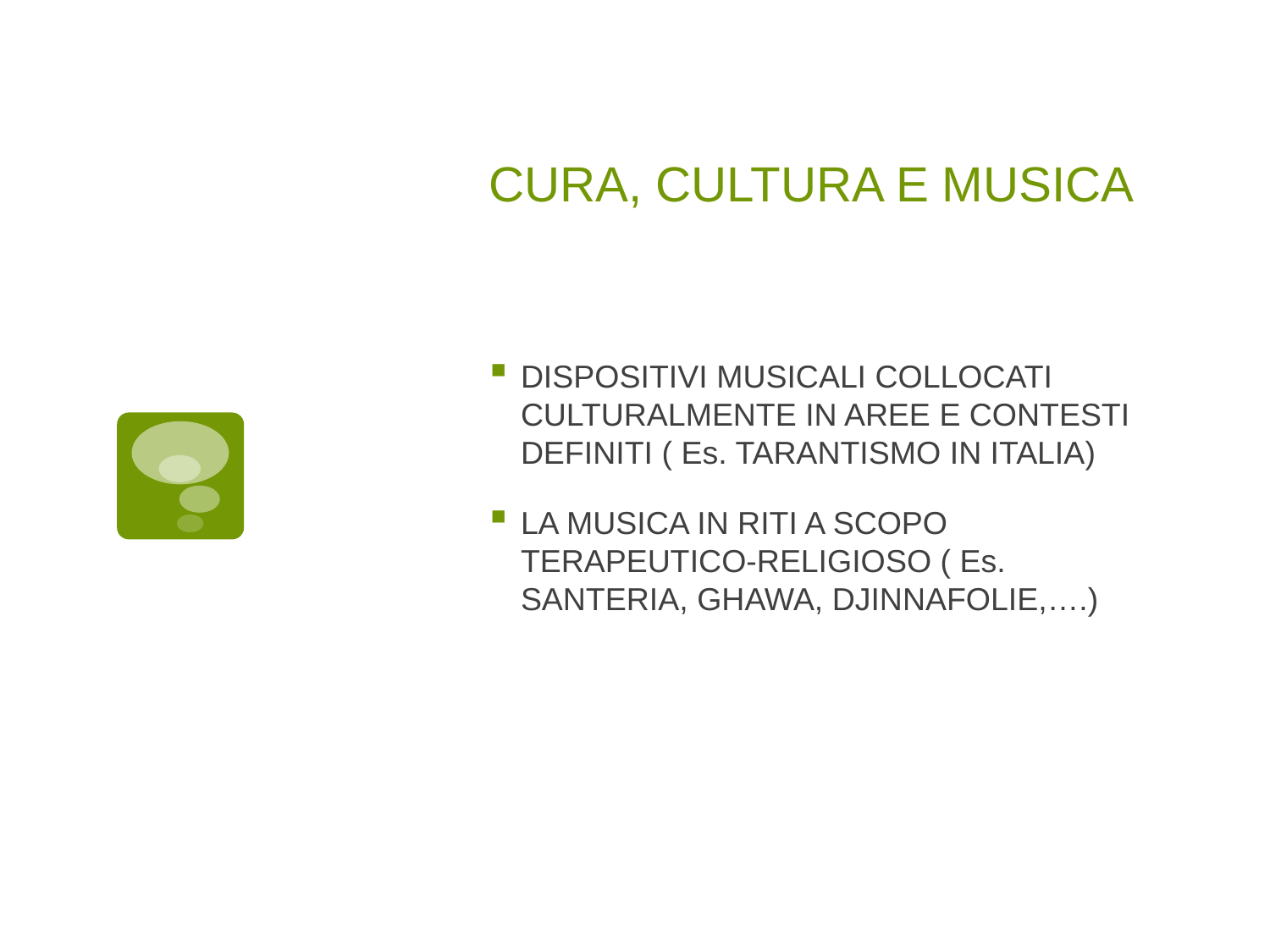

# CURA, CULTURA E MUSICA

DISPOSITIVI MUSICALI COLLOCATI CULTURALMENTE IN AREE E CONTESTI DEFINITI ( Es. TARANTISMO IN ITALIA)
LA MUSICA IN RITI A SCOPO TERAPEUTICO-RELIGIOSO ( Es. SANTERIA, GHAWA, DJINNAFOLIE,….)